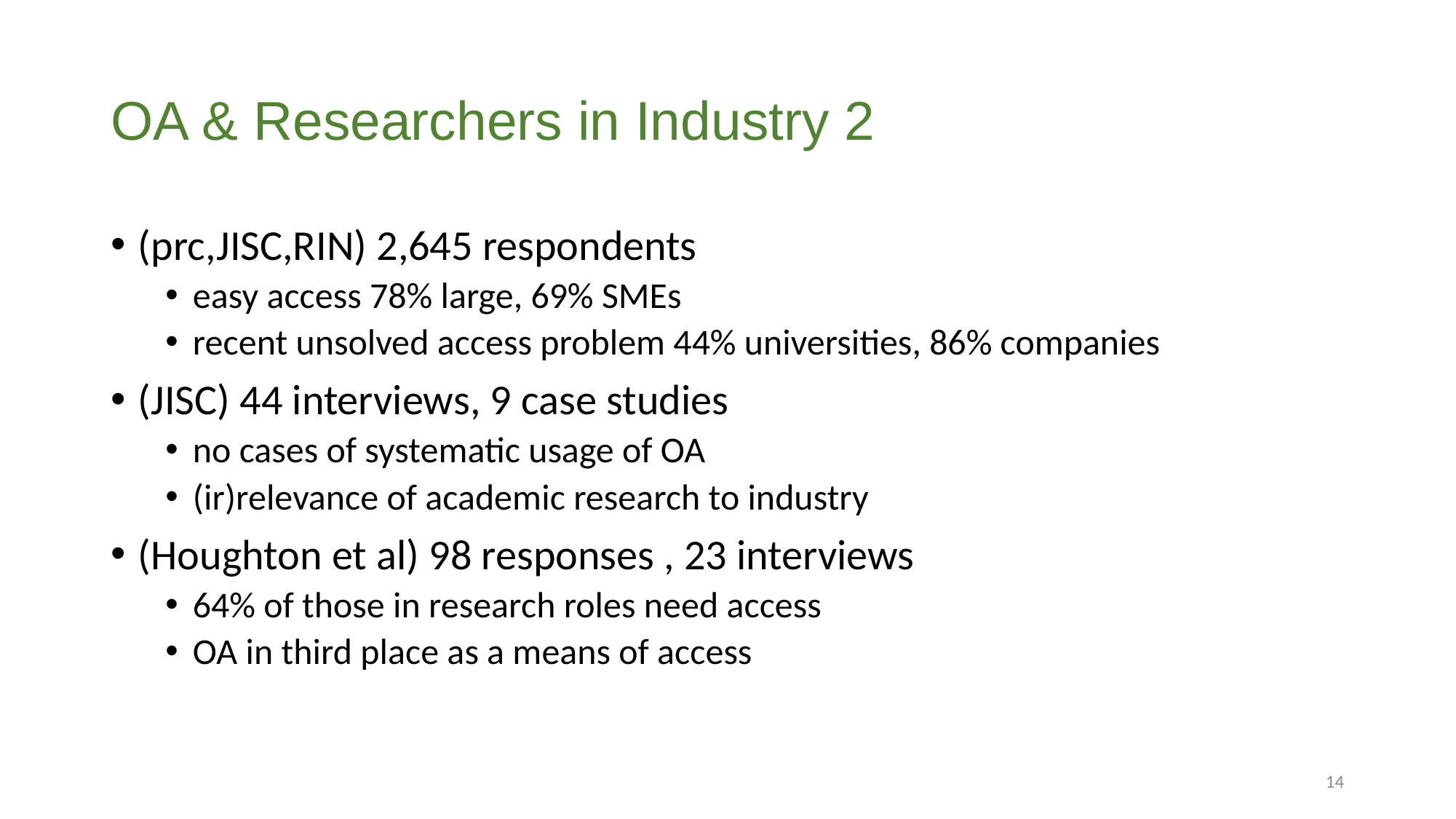

# OA & Researchers in Industry 2
(prc,JISC,RIN) 2,645 respondents
easy access 78% large, 69% SMEs
recent unsolved access problem 44% universities, 86% companies
(JISC) 44 interviews, 9 case studies
no cases of systematic usage of OA
(ir)relevance of academic research to industry
(Houghton et al) 98 responses , 23 interviews
64% of those in research roles need access
OA in third place as a means of access

14